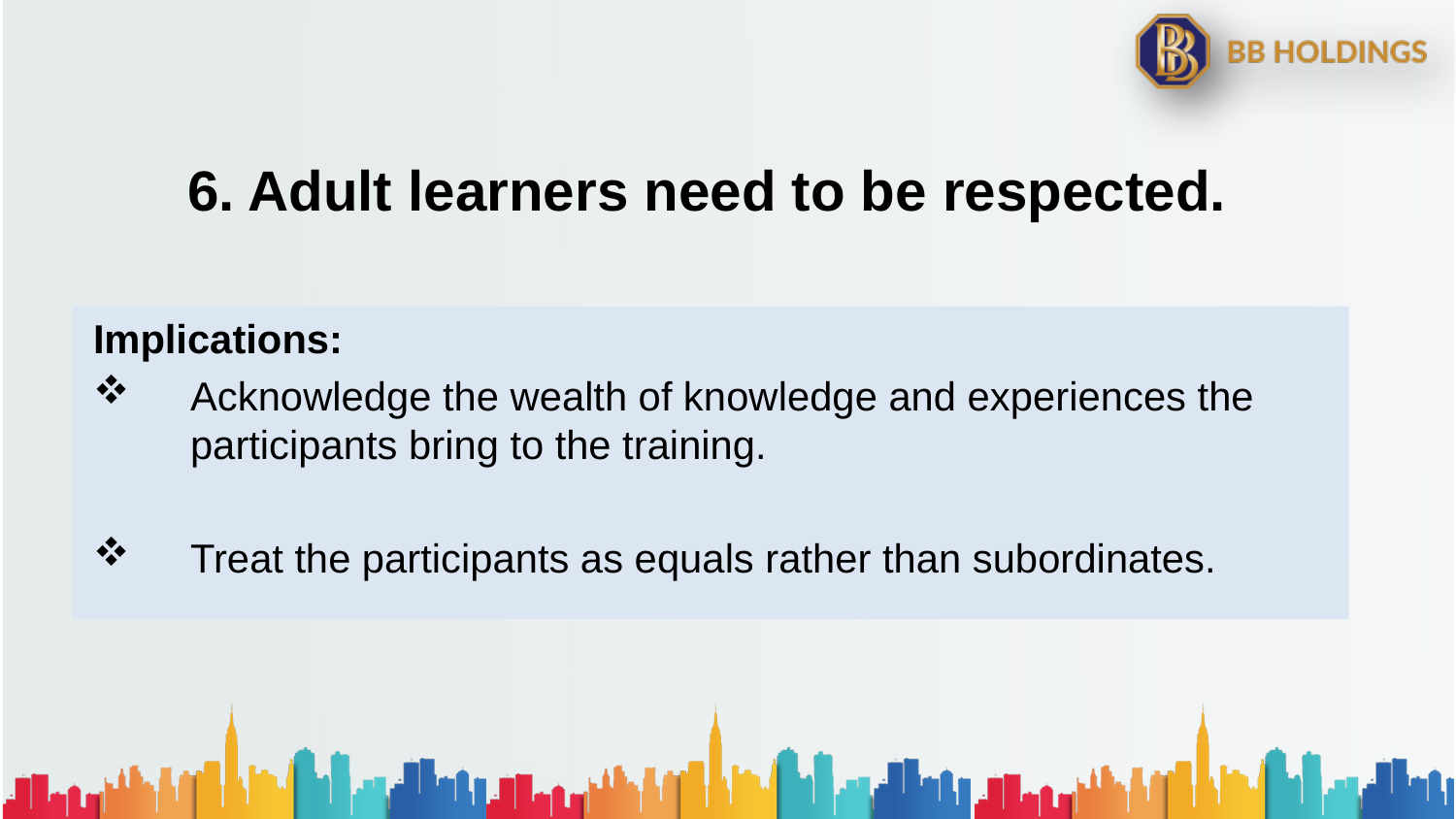

# 6. Adult learners need to be respected.
Implications:
Acknowledge the wealth of knowledge and experiences the participants bring to the training.

Treat the participants as equals rather than subordinates.